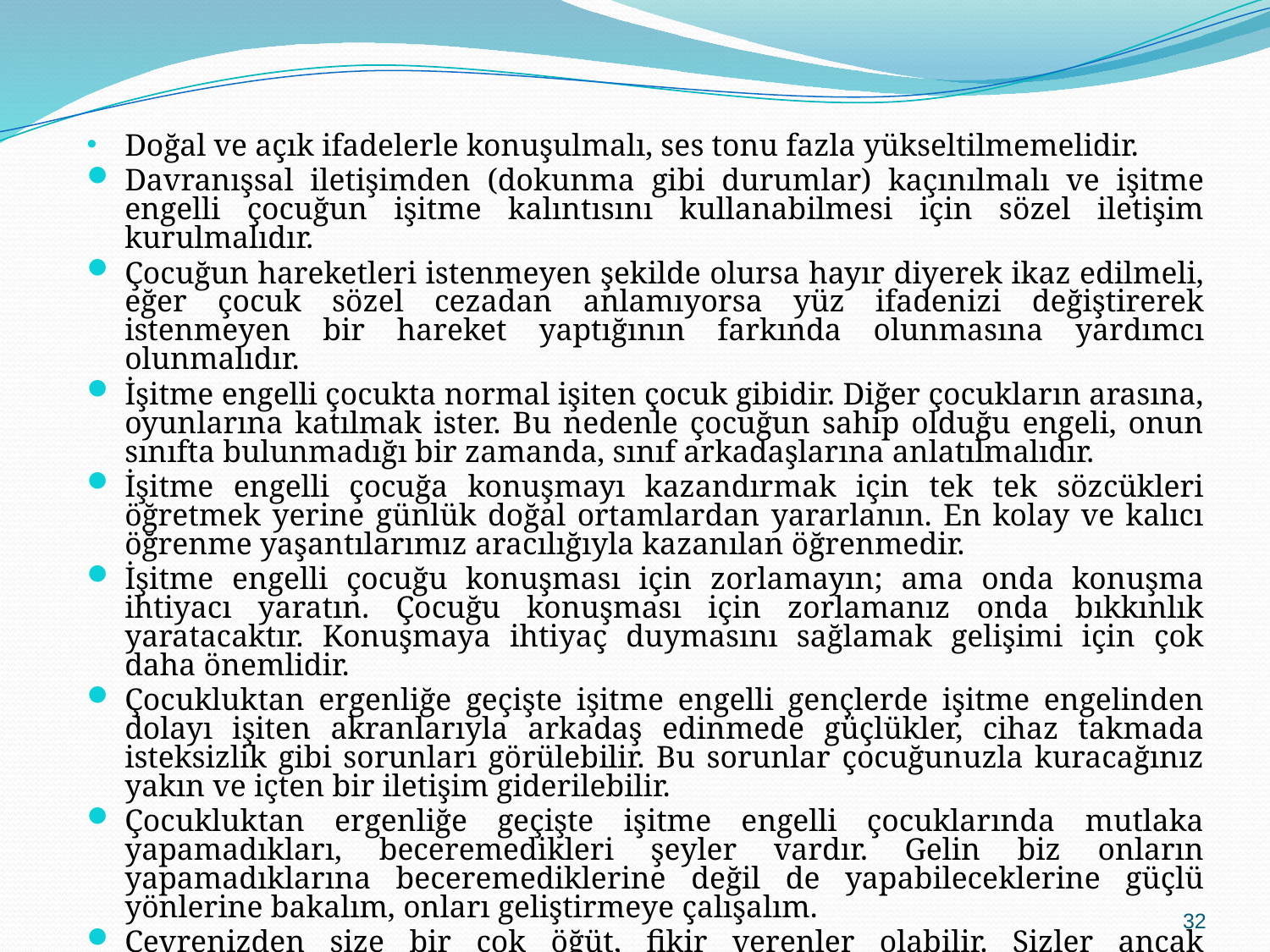

Doğal ve açık ifadelerle konuşulmalı, ses tonu fazla yükseltilmemelidir.
Davranışsal iletişimden (dokunma gibi durumlar) kaçınılmalı ve işitme engelli çocuğun işitme kalıntısını kullanabilmesi için sözel iletişim kurulmalıdır.
Çocuğun hareketleri istenmeyen şekilde olursa hayır diyerek ikaz edilmeli, eğer çocuk sözel cezadan anlamıyorsa yüz ifadenizi değiştirerek istenmeyen bir hareket yaptığının farkında olunmasına yardımcı olunmalıdır.
İşitme engelli çocukta normal işiten çocuk gibidir. Diğer çocukların arasına, oyunlarına katılmak ister. Bu nedenle çocuğun sahip olduğu engeli, onun sınıfta bulunmadığı bir zamanda, sınıf arkadaşlarına anlatılmalıdır.
İşitme engelli çocuğa konuşmayı kazandırmak için tek tek sözcükleri öğretmek yerine günlük doğal ortamlardan yararlanın. En kolay ve kalıcı öğrenme yaşantılarımız aracılığıyla kazanılan öğrenmedir.
İşitme engelli çocuğu konuşması için zorlamayın; ama onda konuşma ihtiyacı yaratın. Çocuğu konuşması için zorlamanız onda bıkkınlık yaratacaktır. Konuşmaya ihtiyaç duymasını sağlamak gelişimi için çok daha önemlidir.
Çocukluktan ergenliğe geçişte işitme engelli gençlerde işitme engelinden dolayı işiten akranlarıyla arkadaş edinmede güçlükler, cihaz takmada isteksizlik gibi sorunları görülebilir. Bu sorunlar çocuğunuzla kuracağınız yakın ve içten bir iletişim giderilebilir.
Çocukluktan ergenliğe geçişte işitme engelli çocuklarında mutlaka yapamadıkları, beceremedikleri şeyler vardır. Gelin biz onların yapamadıklarına beceremediklerine değil de yapabileceklerine güçlü yönlerine bakalım, onları geliştirmeye çalışalım.
Çevrenizden size bir çok öğüt, fikir verenler olabilir. Sizler ancak deneyimlerine ve bilgisine güvendiğiniz kişilere ve uzmanlara danışın, onların söylediklerini dikkate alın.

32